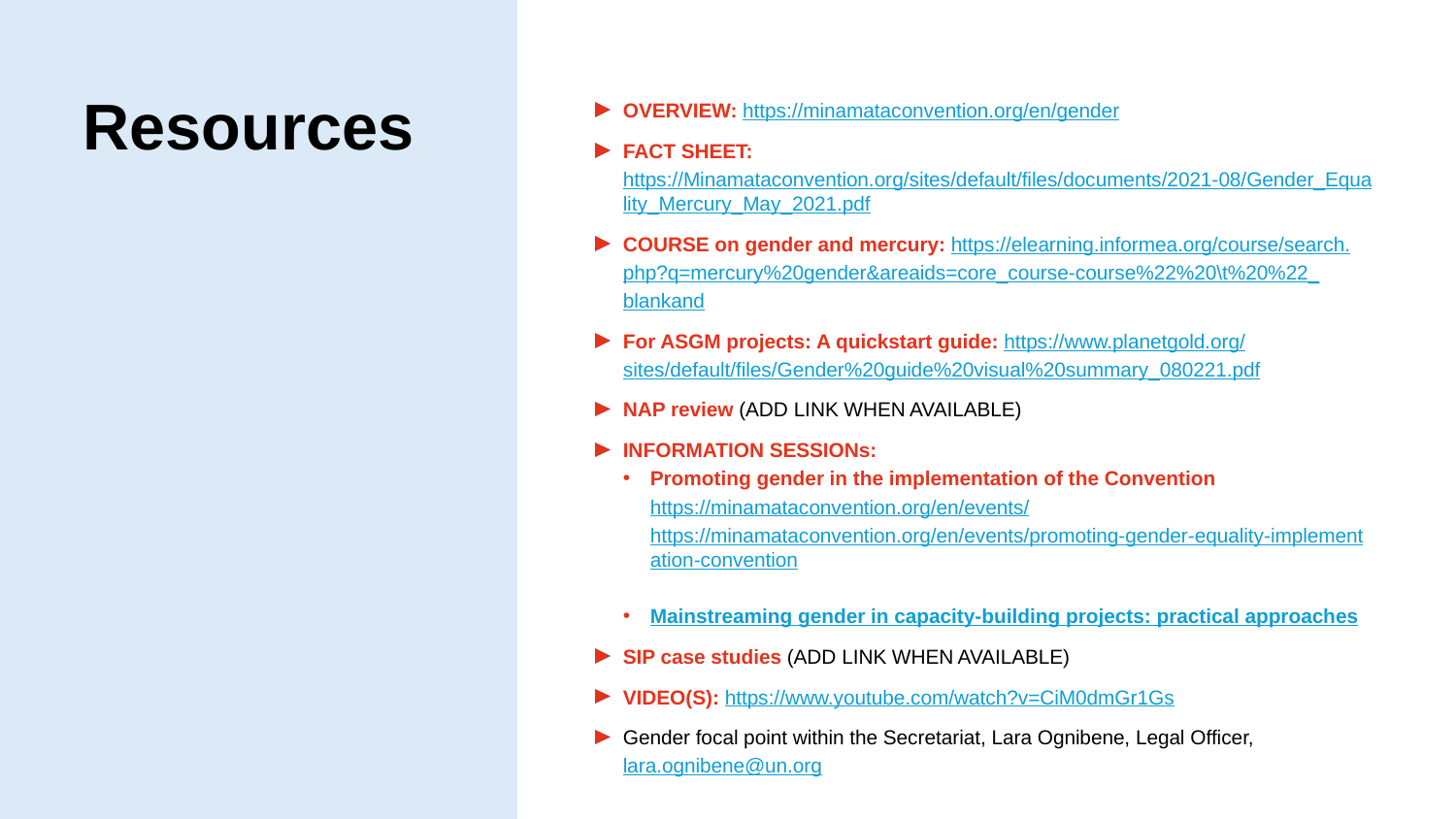

# Resources
OVERVIEW: https://minamataconvention.org/en/gender

FACT SHEET: https://Minamataconvention.org/sites/default/files/documents/2021-08/Gender_Equality_Mercury_May_2021.pdf

COURSE on gender and mercury: https://elearning.informea.org/course/search.
php?q=mercury%20gender&areaids=core_course-course%22%20\t%20%22_
blankand

For ASGM projects: A quickstart guide: https://www.planetgold.org/
sites/default/files/Gender%20guide%20visual%20summary_080221.pdf

NAP review (ADD LINK WHEN AVAILABLE)

INFORMATION SESSIONs:
Promoting gender in the implementation of the Convention https://minamataconvention.org/en/events/https://minamataconvention.org/en/events/promoting-gender-equality-implementation-convention
Mainstreaming gender in capacity-building projects: practical approaches

SIP case studies (ADD LINK WHEN AVAILABLE)

VIDEO(S): https://www.youtube.com/watch?v=CiM0dmGr1Gs

Gender focal point within the Secretariat, Lara Ognibene, Legal Officer, lara.ognibene@un.org